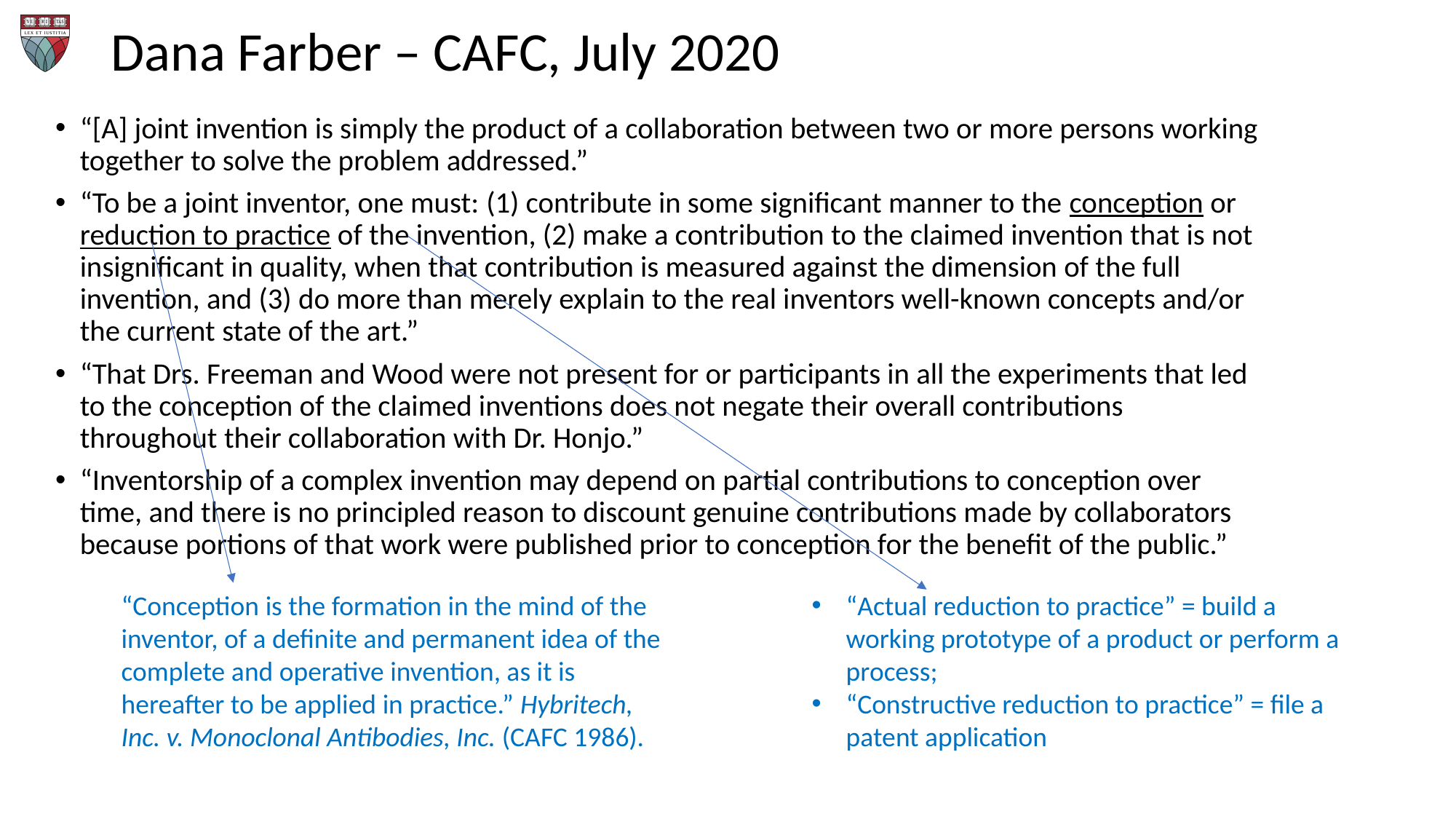

# Dana Farber – CAFC, July 2020
“[A] joint invention is simply the product of a collaboration between two or more persons working together to solve the problem addressed.”
“To be a joint inventor, one must: (1) contribute in some significant manner to the conception or reduction to practice of the invention, (2) make a contribution to the claimed invention that is not insignificant in quality, when that contribution is measured against the dimension of the full invention, and (3) do more than merely explain to the real inventors well-known concepts and/or the current state of the art.”
“That Drs. Freeman and Wood were not present for or participants in all the experiments that led to the conception of the claimed inventions does not negate their overall contributions throughout their collaboration with Dr. Honjo.”
“Inventorship of a complex invention may depend on partial contributions to conception over time, and there is no principled reason to discount genuine contributions made by collaborators because portions of that work were published prior to conception for the benefit of the public.”

“Conception is the formation in the mind of the inventor, of a definite and permanent idea of the complete and operative invention, as it is hereafter to be applied in practice.” Hybritech, Inc. v. Monoclonal Antibodies, Inc. (CAFC 1986).
“Actual reduction to practice” = build a working prototype of a product or perform a process;
“Constructive reduction to practice” = file a patent application